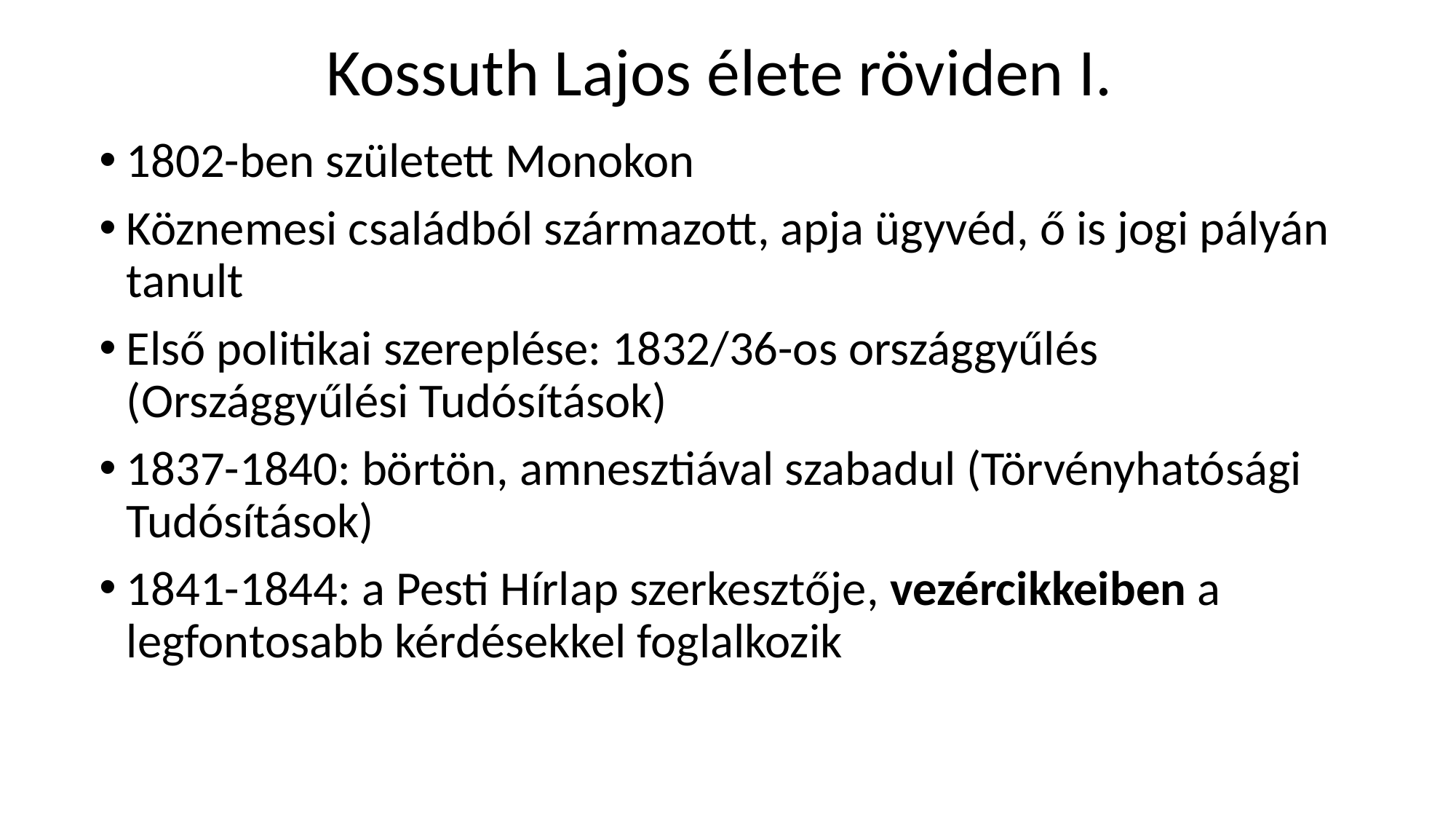

# Kossuth Lajos élete röviden I.
1802-ben született Monokon
Köznemesi családból származott, apja ügyvéd, ő is jogi pályán tanult
Első politikai szereplése: 1832/36-os országgyűlés (Országgyűlési Tudósítások)
1837-1840: börtön, amnesztiával szabadul (Törvényhatósági Tudósítások)
1841-1844: a Pesti Hírlap szerkesztője, vezércikkeiben a legfontosabb kérdésekkel foglalkozik